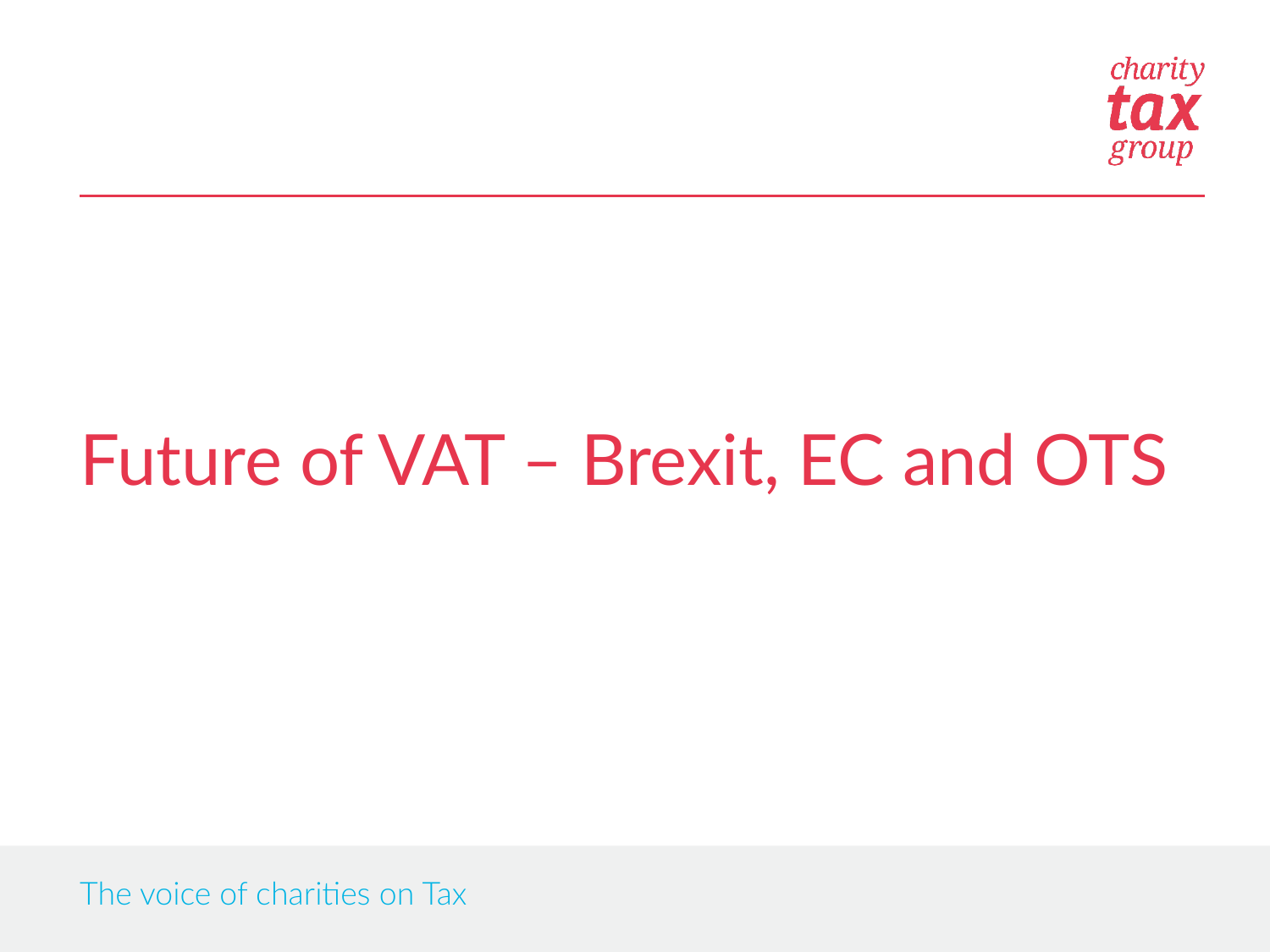

Future of VAT – Brexit, EC and OTS

The voice of charities on Tax